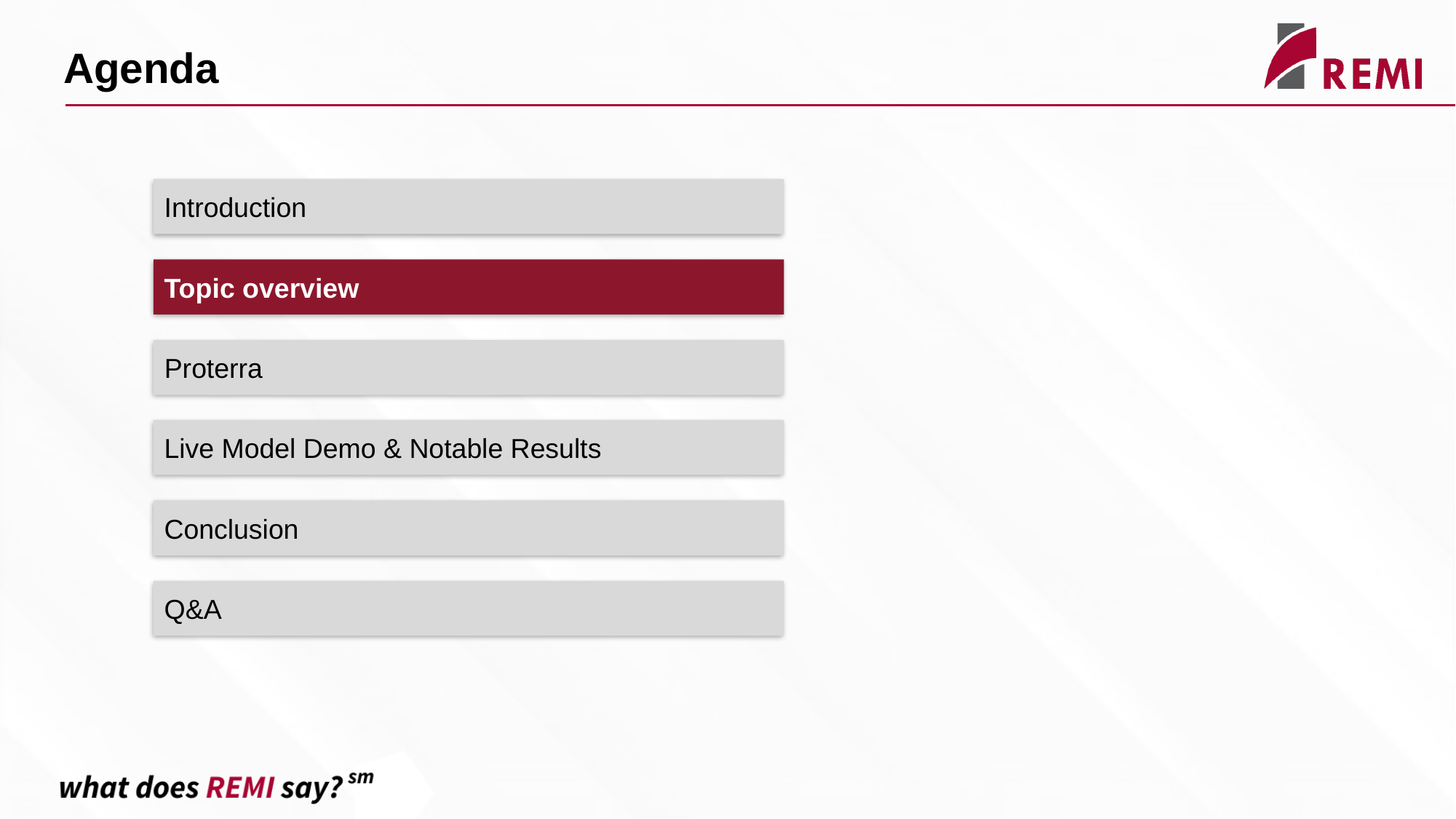

Agenda
Introduction
Topic overview
Proterra
Live Model Demo & Notable Results
Conclusion
Q&A